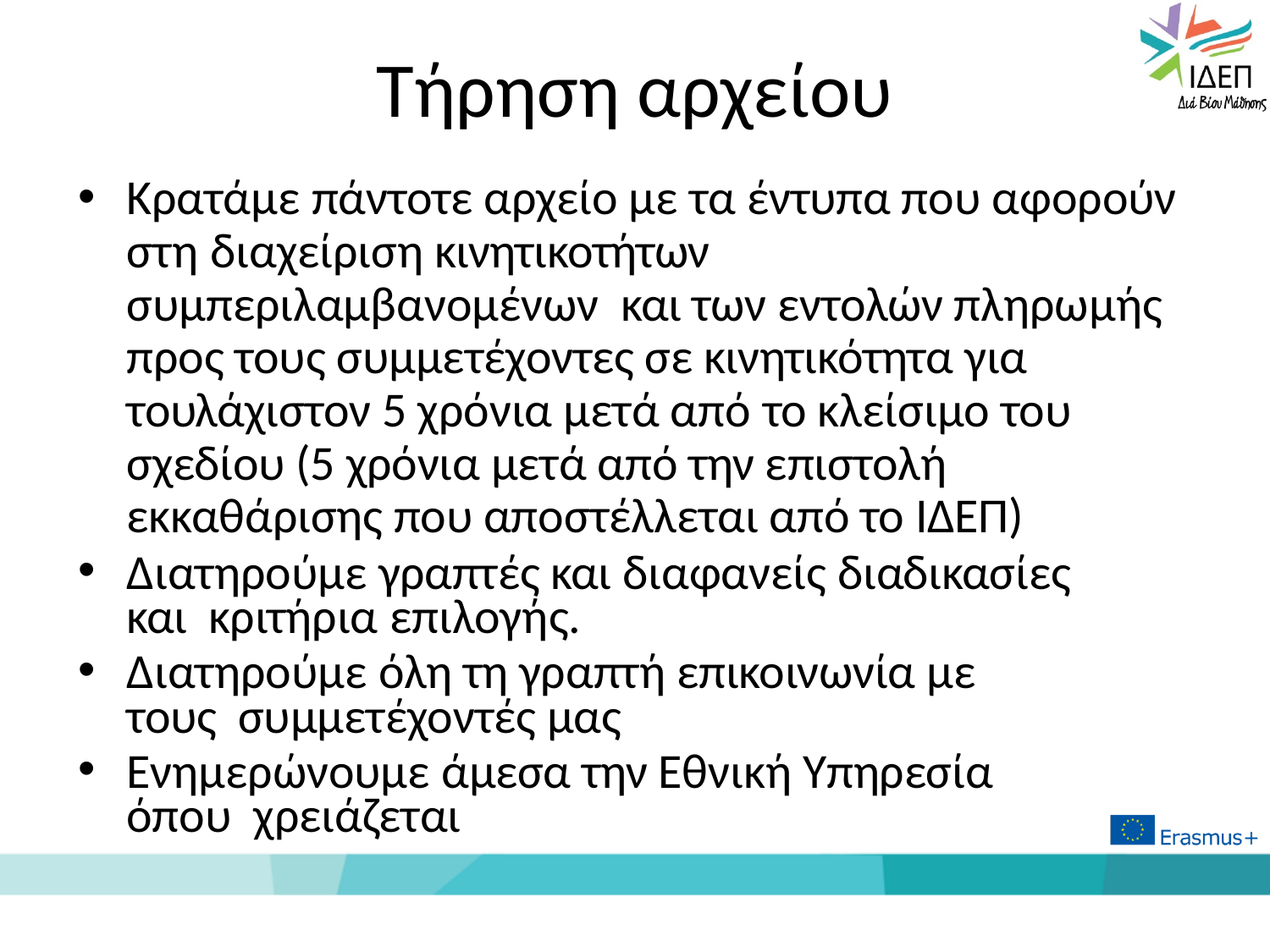

# Τήρηση αρχείου
Κρατάμε πάντοτε αρχείο με τα έντυπα που αφορούν  στη διαχείριση κινητικοτήτων συμπεριλαμβανομένων  και των εντολών πληρωμής προς τους συμμετέχοντες σε κινητικότητα για τουλάχιστον 5 χρόνια μετά από το κλείσιμο του σχεδίου (5 χρόνια μετά από την επιστολή εκκαθάρισης που αποστέλλεται από το ΙΔΕΠ)
Διατηρούμε γραπτές και διαφανείς διαδικασίες και  κριτήρια επιλογής.
Διατηρούμε όλη τη γραπτή επικοινωνία με τους  συμμετέχοντές μας
Ενημερώνουμε άμεσα την Εθνική Υπηρεσία όπου  χρειάζεται